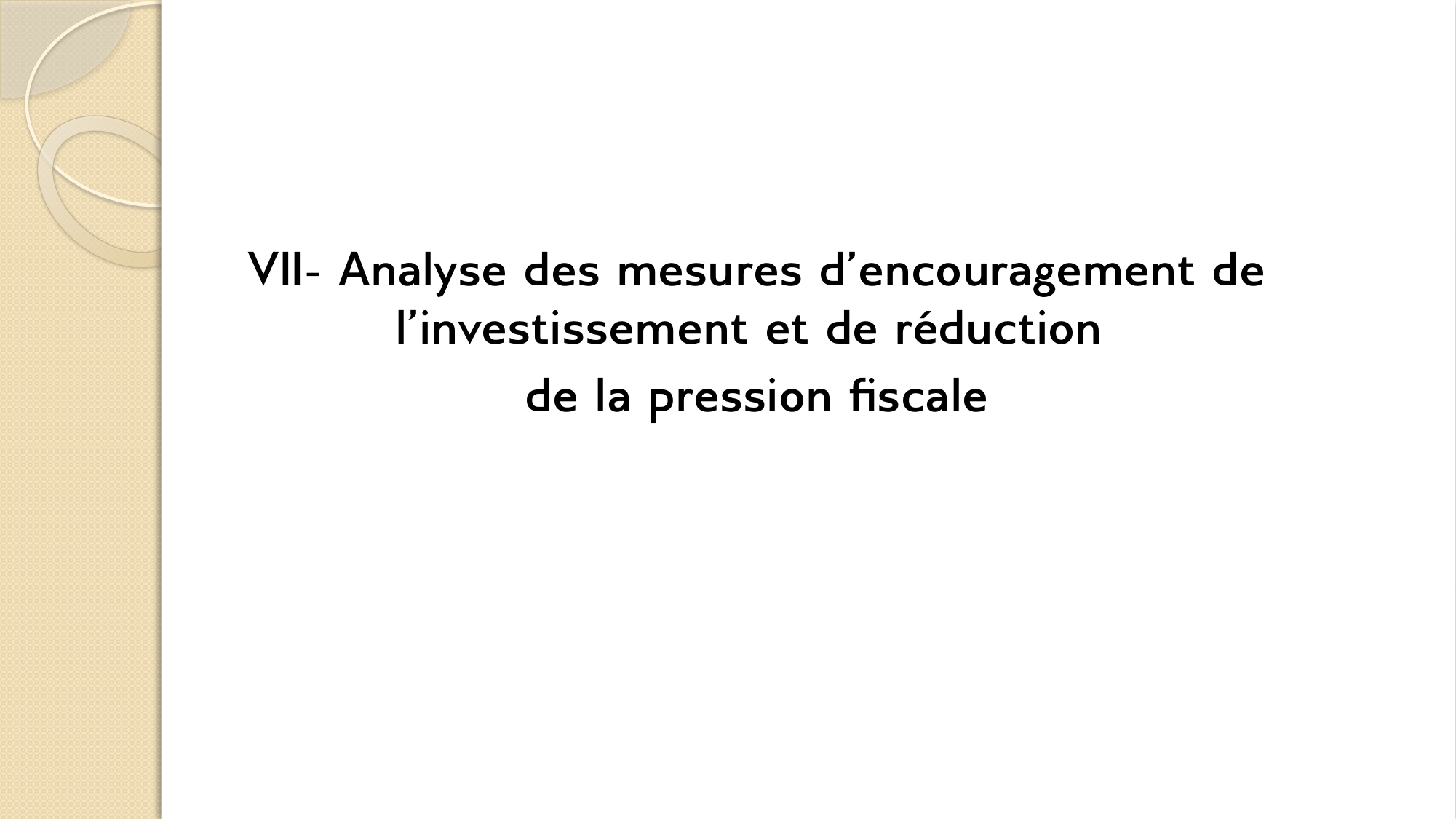

VII- Analyse des mesures d’encouragement de l’investissement et de réduction
de la pression fiscale